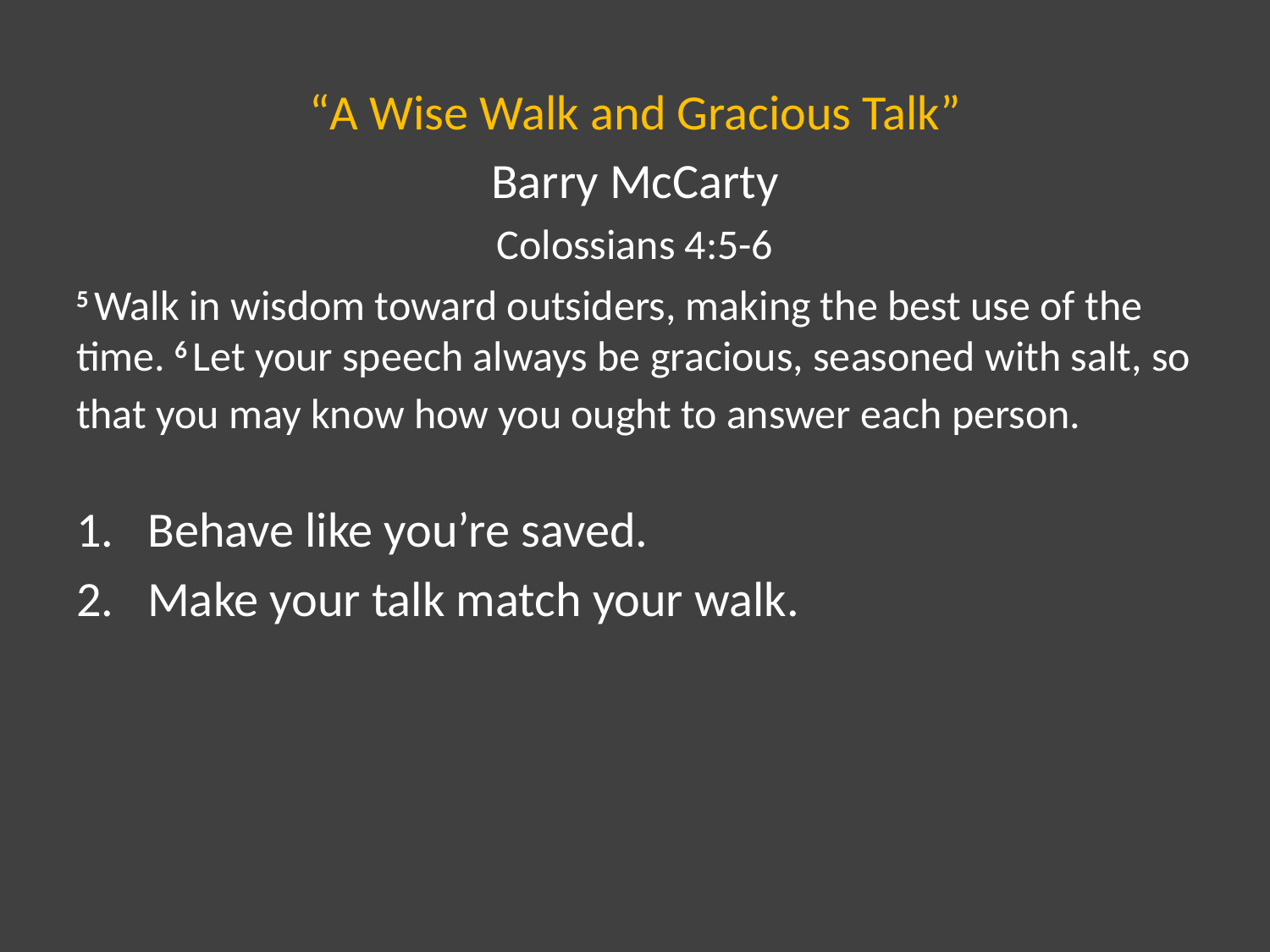

“A Wise Walk and Gracious Talk”
Barry McCarty
Colossians 4:5-6
5 Walk in wisdom toward outsiders, making the best use of the time. 6 Let your speech always be gracious, seasoned with salt, so that you may know how you ought to answer each person.

Behave like you’re saved.
Make your talk match your walk.